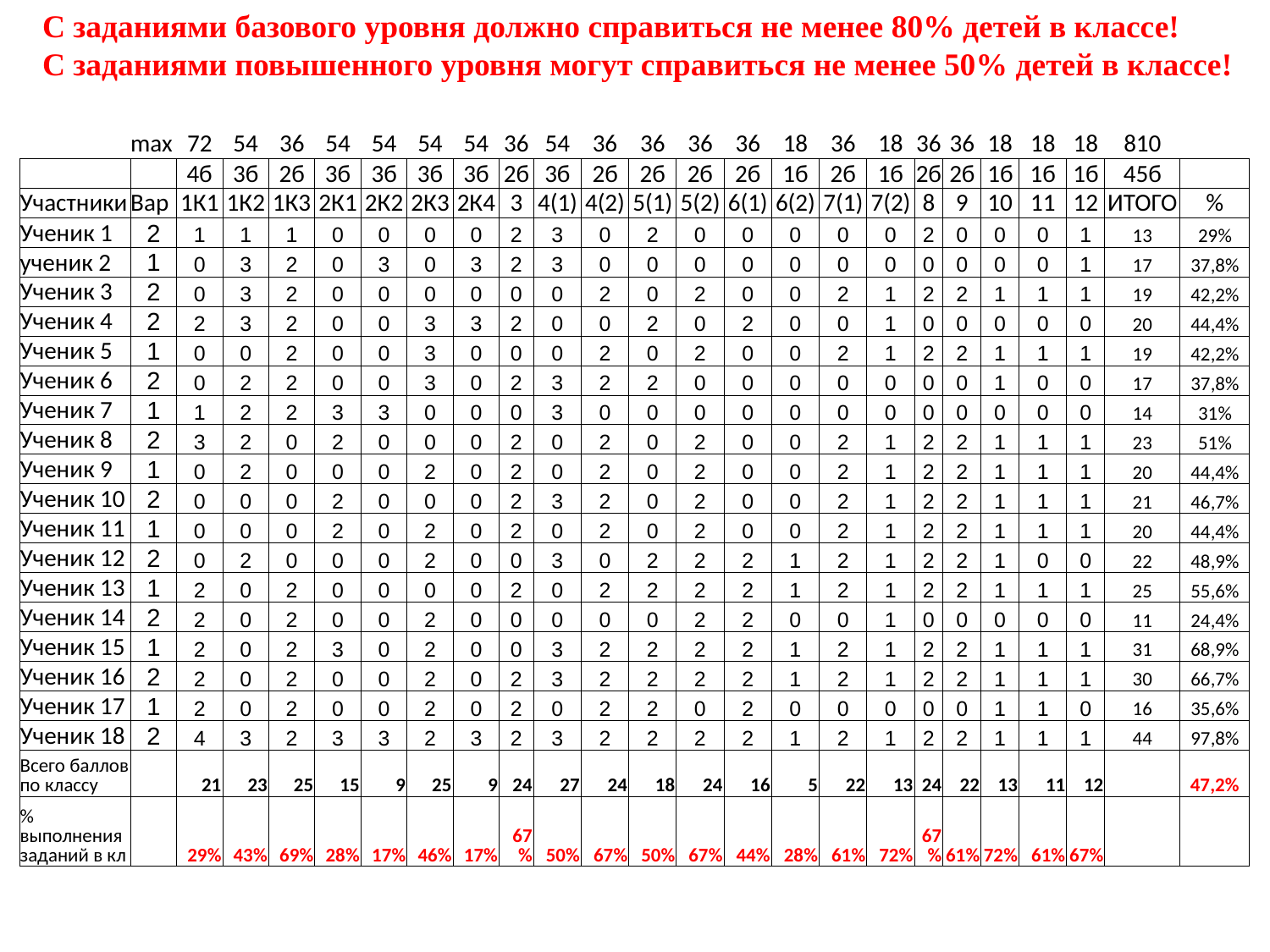

С заданиями базового уровня должно справиться не менее 80% детей в классе!
С заданиями повышенного уровня могут справиться не менее 50% детей в классе!

|  | max | 72 | 54 | 36 | 54 | 54 | 54 | 54 | 36 | 54 | 36 | 36 | 36 | 36 | 18 | 36 | 18 | 36 | 36 | 18 | 18 | 18 | 810 |  |
| --- | --- | --- | --- | --- | --- | --- | --- | --- | --- | --- | --- | --- | --- | --- | --- | --- | --- | --- | --- | --- | --- | --- | --- | --- |
|  |  | 4б | 3б | 2б | 3б | 3б | 3б | 3б | 2б | 3б | 2б | 2б | 2б | 2б | 1б | 2б | 1б | 2б | 2б | 1б | 1б | 1б | 45б |  |
| Участники | Вар | 1К1 | 1К2 | 1К3 | 2К1 | 2К2 | 2К3 | 2К4 | 3 | 4(1) | 4(2) | 5(1) | 5(2) | 6(1) | 6(2) | 7(1) | 7(2) | 8 | 9 | 10 | 11 | 12 | ИТОГО | % |
| Ученик 1 | 2 | 1 | 1 | 1 | 0 | 0 | 0 | 0 | 2 | 3 | 0 | 2 | 0 | 0 | 0 | 0 | 0 | 2 | 0 | 0 | 0 | 1 | 13 | 29% |
| ученик 2 | 1 | 0 | 3 | 2 | 0 | 3 | 0 | 3 | 2 | 3 | 0 | 0 | 0 | 0 | 0 | 0 | 0 | 0 | 0 | 0 | 0 | 1 | 17 | 37,8% |
| Ученик 3 | 2 | 0 | 3 | 2 | 0 | 0 | 0 | 0 | 0 | 0 | 2 | 0 | 2 | 0 | 0 | 2 | 1 | 2 | 2 | 1 | 1 | 1 | 19 | 42,2% |
| Ученик 4 | 2 | 2 | 3 | 2 | 0 | 0 | 3 | 3 | 2 | 0 | 0 | 2 | 0 | 2 | 0 | 0 | 1 | 0 | 0 | 0 | 0 | 0 | 20 | 44,4% |
| Ученик 5 | 1 | 0 | 0 | 2 | 0 | 0 | 3 | 0 | 0 | 0 | 2 | 0 | 2 | 0 | 0 | 2 | 1 | 2 | 2 | 1 | 1 | 1 | 19 | 42,2% |
| Ученик 6 | 2 | 0 | 2 | 2 | 0 | 0 | 3 | 0 | 2 | 3 | 2 | 2 | 0 | 0 | 0 | 0 | 0 | 0 | 0 | 1 | 0 | 0 | 17 | 37,8% |
| Ученик 7 | 1 | 1 | 2 | 2 | 3 | 3 | 0 | 0 | 0 | 3 | 0 | 0 | 0 | 0 | 0 | 0 | 0 | 0 | 0 | 0 | 0 | 0 | 14 | 31% |
| Ученик 8 | 2 | 3 | 2 | 0 | 2 | 0 | 0 | 0 | 2 | 0 | 2 | 0 | 2 | 0 | 0 | 2 | 1 | 2 | 2 | 1 | 1 | 1 | 23 | 51% |
| Ученик 9 | 1 | 0 | 2 | 0 | 0 | 0 | 2 | 0 | 2 | 0 | 2 | 0 | 2 | 0 | 0 | 2 | 1 | 2 | 2 | 1 | 1 | 1 | 20 | 44,4% |
| Ученик 10 | 2 | 0 | 0 | 0 | 2 | 0 | 0 | 0 | 2 | 3 | 2 | 0 | 2 | 0 | 0 | 2 | 1 | 2 | 2 | 1 | 1 | 1 | 21 | 46,7% |
| Ученик 11 | 1 | 0 | 0 | 0 | 2 | 0 | 2 | 0 | 2 | 0 | 2 | 0 | 2 | 0 | 0 | 2 | 1 | 2 | 2 | 1 | 1 | 1 | 20 | 44,4% |
| Ученик 12 | 2 | 0 | 2 | 0 | 0 | 0 | 2 | 0 | 0 | 3 | 0 | 2 | 2 | 2 | 1 | 2 | 1 | 2 | 2 | 1 | 0 | 0 | 22 | 48,9% |
| Ученик 13 | 1 | 2 | 0 | 2 | 0 | 0 | 0 | 0 | 2 | 0 | 2 | 2 | 2 | 2 | 1 | 2 | 1 | 2 | 2 | 1 | 1 | 1 | 25 | 55,6% |
| Ученик 14 | 2 | 2 | 0 | 2 | 0 | 0 | 2 | 0 | 0 | 0 | 0 | 0 | 2 | 2 | 0 | 0 | 1 | 0 | 0 | 0 | 0 | 0 | 11 | 24,4% |
| Ученик 15 | 1 | 2 | 0 | 2 | 3 | 0 | 2 | 0 | 0 | 3 | 2 | 2 | 2 | 2 | 1 | 2 | 1 | 2 | 2 | 1 | 1 | 1 | 31 | 68,9% |
| Ученик 16 | 2 | 2 | 0 | 2 | 0 | 0 | 2 | 0 | 2 | 3 | 2 | 2 | 2 | 2 | 1 | 2 | 1 | 2 | 2 | 1 | 1 | 1 | 30 | 66,7% |
| Ученик 17 | 1 | 2 | 0 | 2 | 0 | 0 | 2 | 0 | 2 | 0 | 2 | 2 | 0 | 2 | 0 | 0 | 0 | 0 | 0 | 1 | 1 | 0 | 16 | 35,6% |
| Ученик 18 | 2 | 4 | 3 | 2 | 3 | 3 | 2 | 3 | 2 | 3 | 2 | 2 | 2 | 2 | 1 | 2 | 1 | 2 | 2 | 1 | 1 | 1 | 44 | 97,8% |
| Всего баллов по классу |  | 21 | 23 | 25 | 15 | 9 | 25 | 9 | 24 | 27 | 24 | 18 | 24 | 16 | 5 | 22 | 13 | 24 | 22 | 13 | 11 | 12 |  | 47,2% |
| % выполнения заданий в кл |  | 29% | 43% | 69% | 28% | 17% | 46% | 17% | 67% | 50% | 67% | 50% | 67% | 44% | 28% | 61% | 72% | 67% | 61% | 72% | 61% | 67% |  |  |